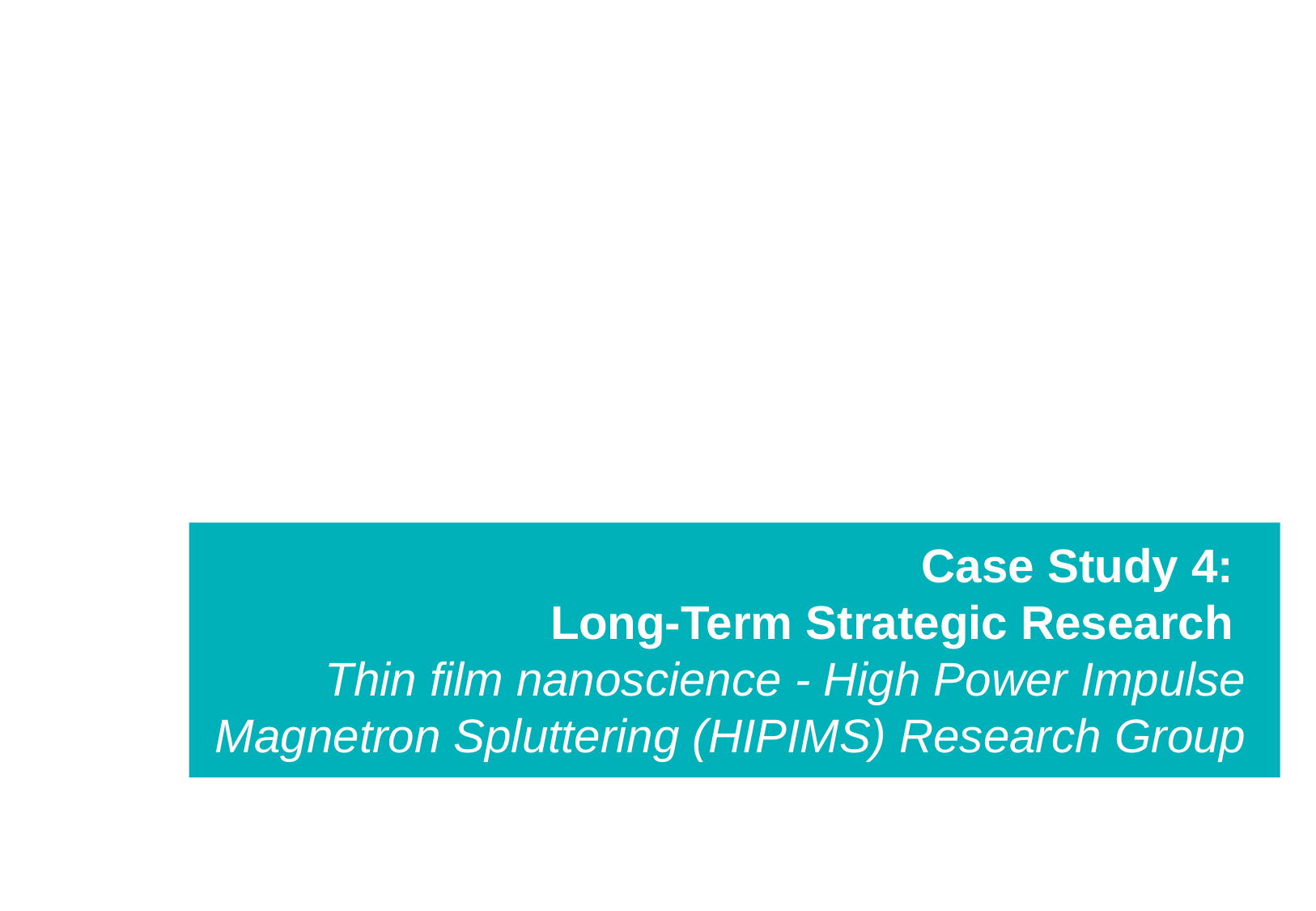

# Case Study 4: Long-Term Strategic Research Thin film nanoscience - High Power Impulse Magnetron Spluttering (HIPIMS) Research Group